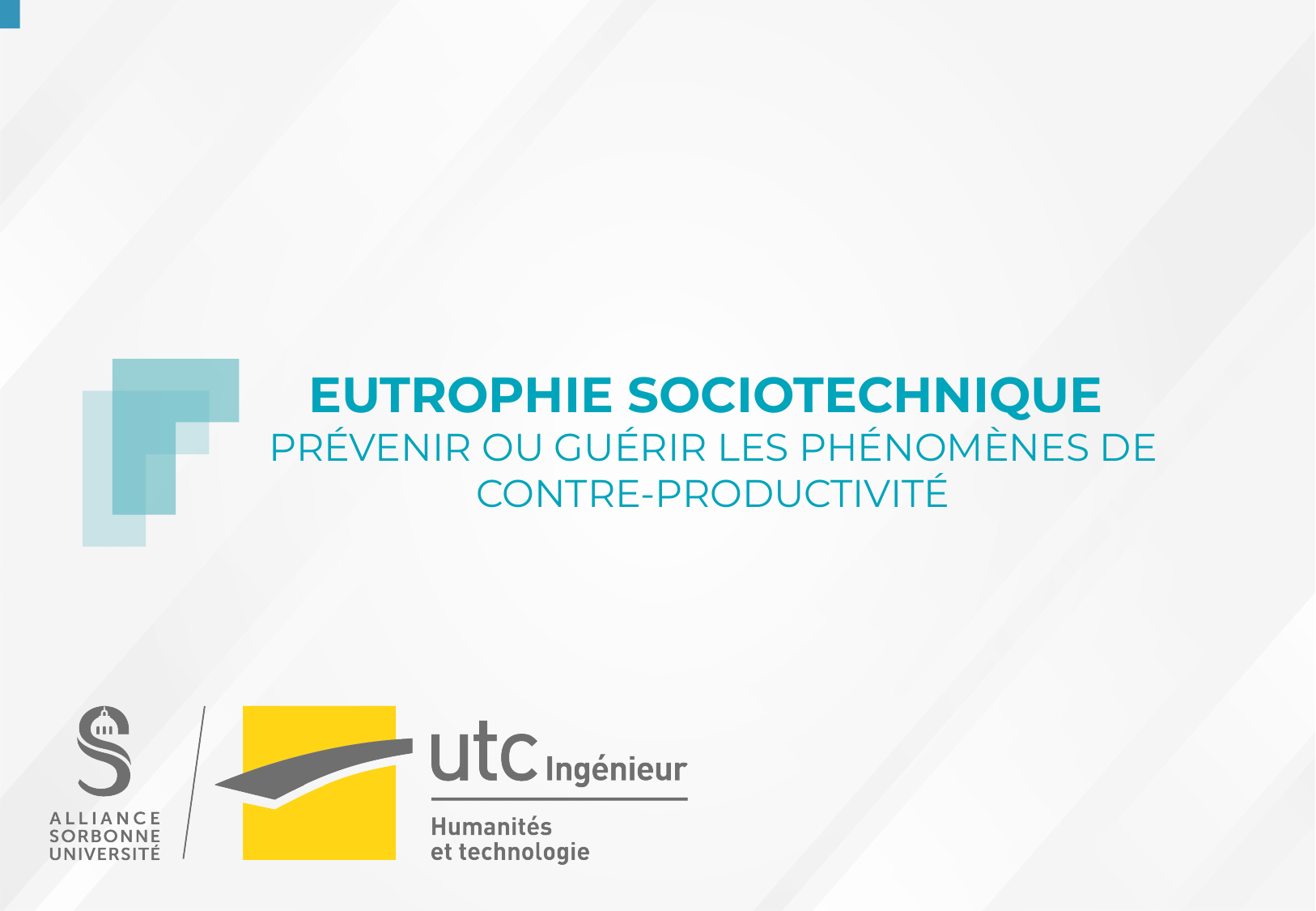

EUTROPHIE SOCIOTECHNIQUE ​
Prévenir ou guérir les phénomènes de contre-productivité​